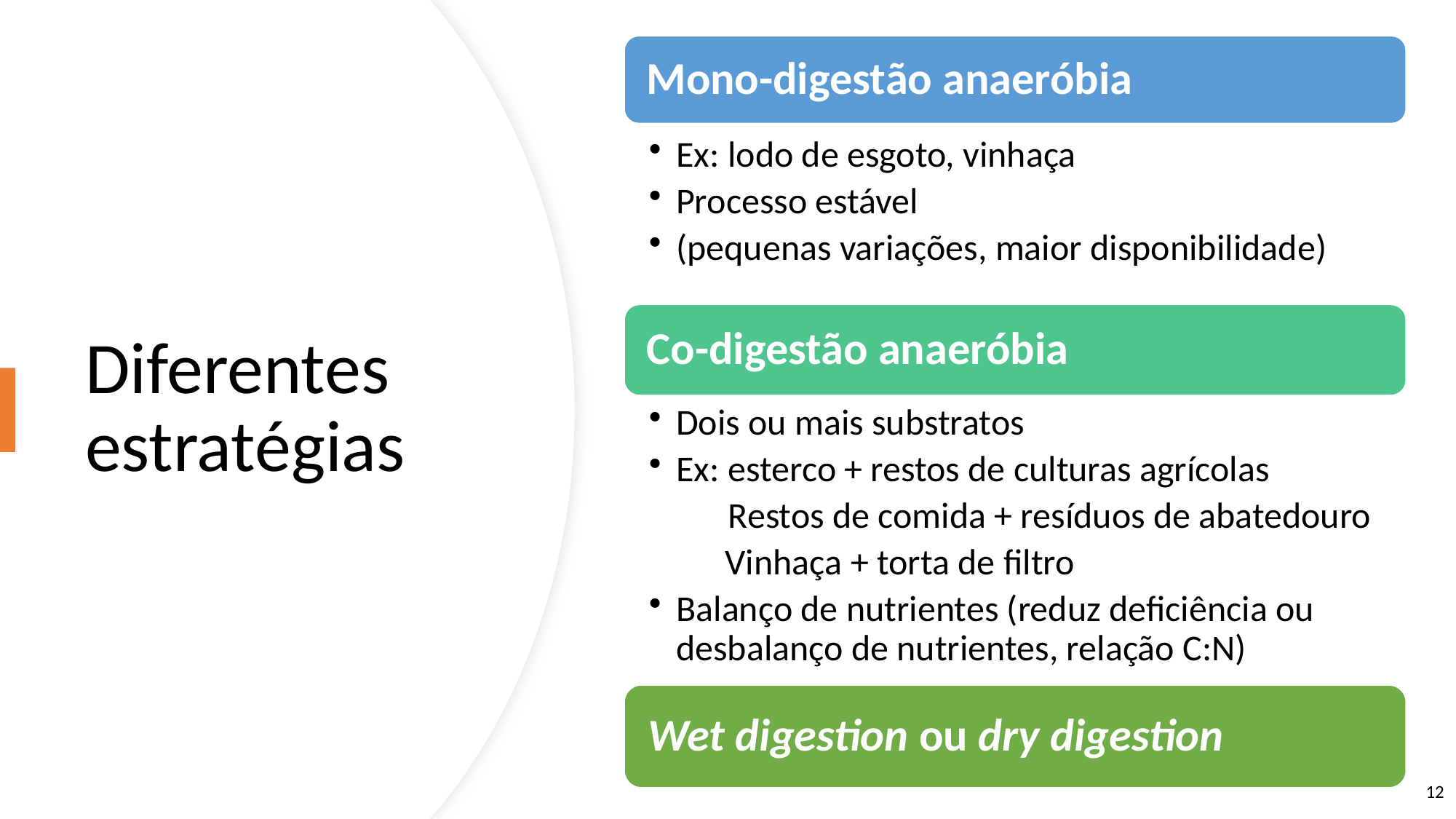

Mono-digestão anaeróbia
Ex: lodo de esgoto, vinhaça
Processo estável
(pequenas variações, maior disponibilidade)
Co-digestão anaeróbia
Dois ou mais substratos
Ex: esterco + restos de culturas agrícolas
	   Restos de comida + resíduos de abatedouro
      Vinhaça + torta de filtro
Balanço de nutrientes (reduz deficiência ou desbalanço de nutrientes, relação C:N)
Wet digestion ou dry digestion
# Diferentes estratégias

12